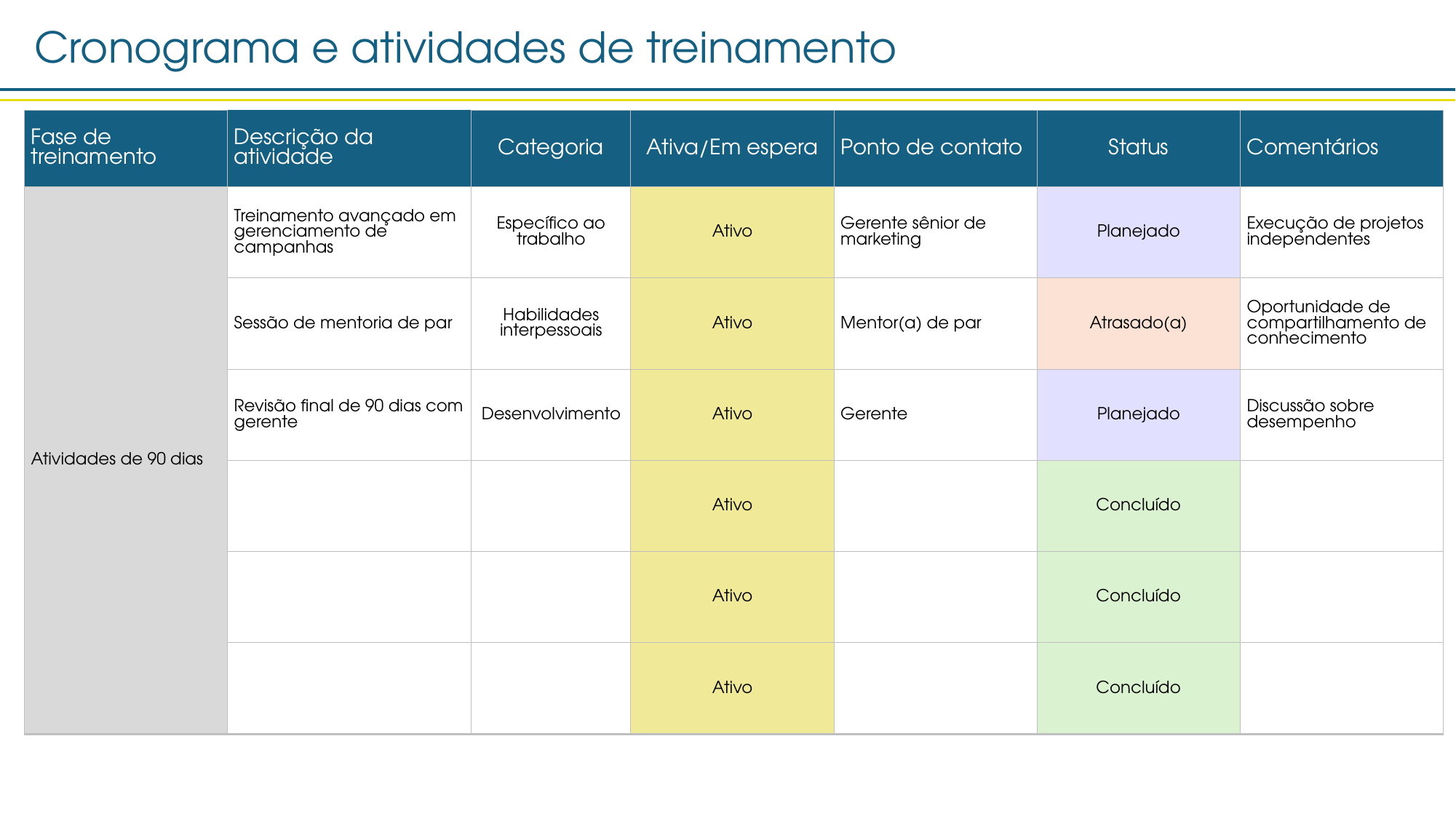

Cronograma e atividades de treinamento
| Fase de treinamento | Descrição da atividade | Categoria | Ativa/Em espera | Ponto de contato | Status | Comentários |
| --- | --- | --- | --- | --- | --- | --- |
| Atividades de 90 dias | Treinamento avançado em gerenciamento de campanhas | Específico ao trabalho | Ativo | Gerente sênior de marketing | Planejado | Execução de projetos independentes |
|  | Sessão de mentoria de par | Habilidades interpessoais | Ativo | Mentor(a) de par | Atrasado(a) | Oportunidade de compartilhamento de conhecimento |
|  | Revisão final de 90 dias com gerente | Desenvolvimento | Ativo | Gerente | Planejado | Discussão sobre desempenho |
|  |  |  | Ativo |  | Concluído |  |
|  |  |  | Ativo |  | Concluído |  |
|  |  |  | Ativo |  | Concluído |  |